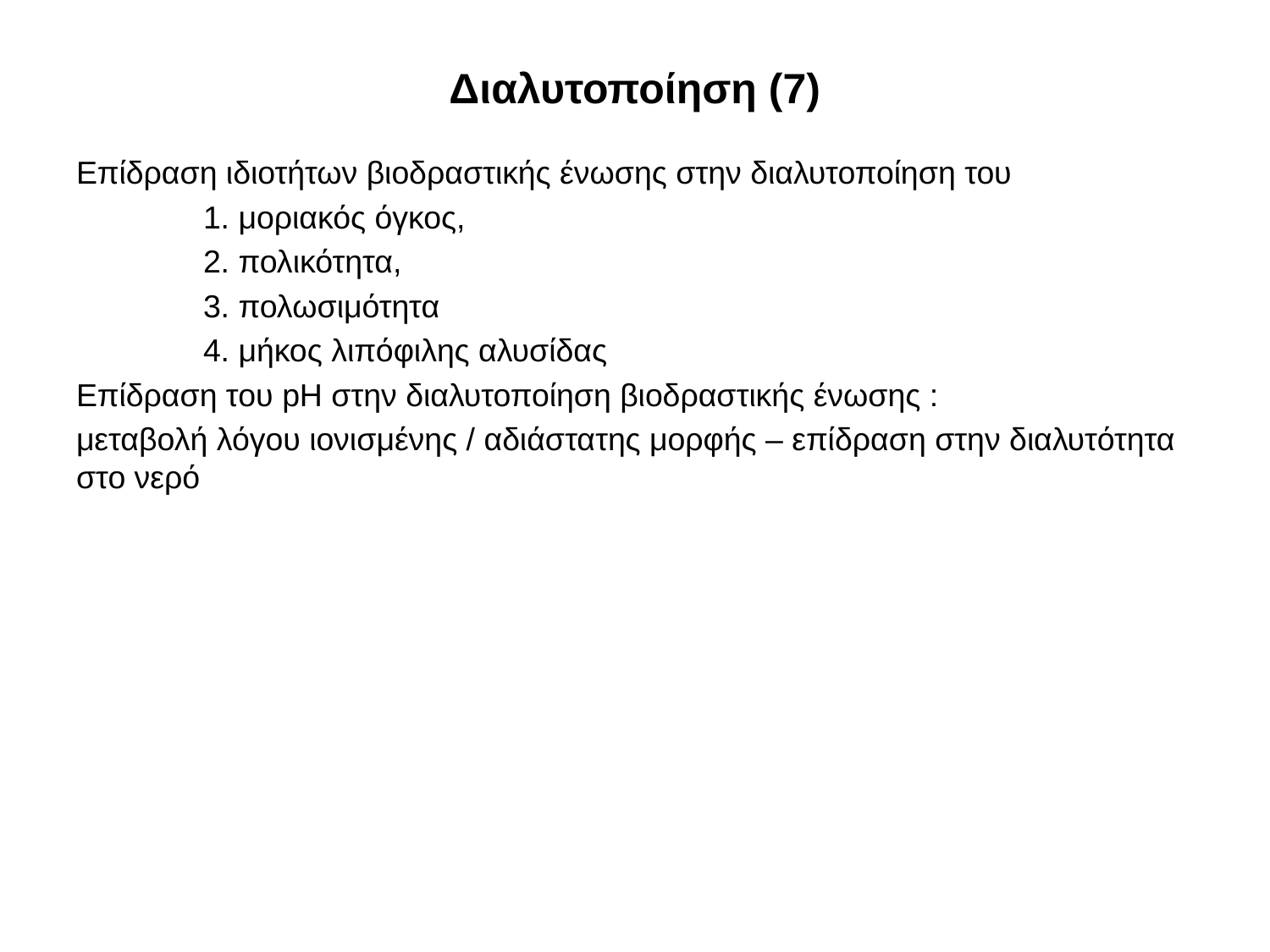

# Διαλυτοποίηση (7)
Επίδραση ιδιοτήτων βιοδραστικής ένωσης στην διαλυτοποίηση του
	1. μοριακός όγκος,
	2. πολικότητα,
	3. πολωσιμότητα
	4. μήκος λιπόφιλης αλυσίδας
Επίδραση του pH στην διαλυτοποίηση βιοδραστικής ένωσης :
μεταβολή λόγου ιονισμένης / αδιάστατης μορφής – επίδραση στην διαλυτότητα στο νερό